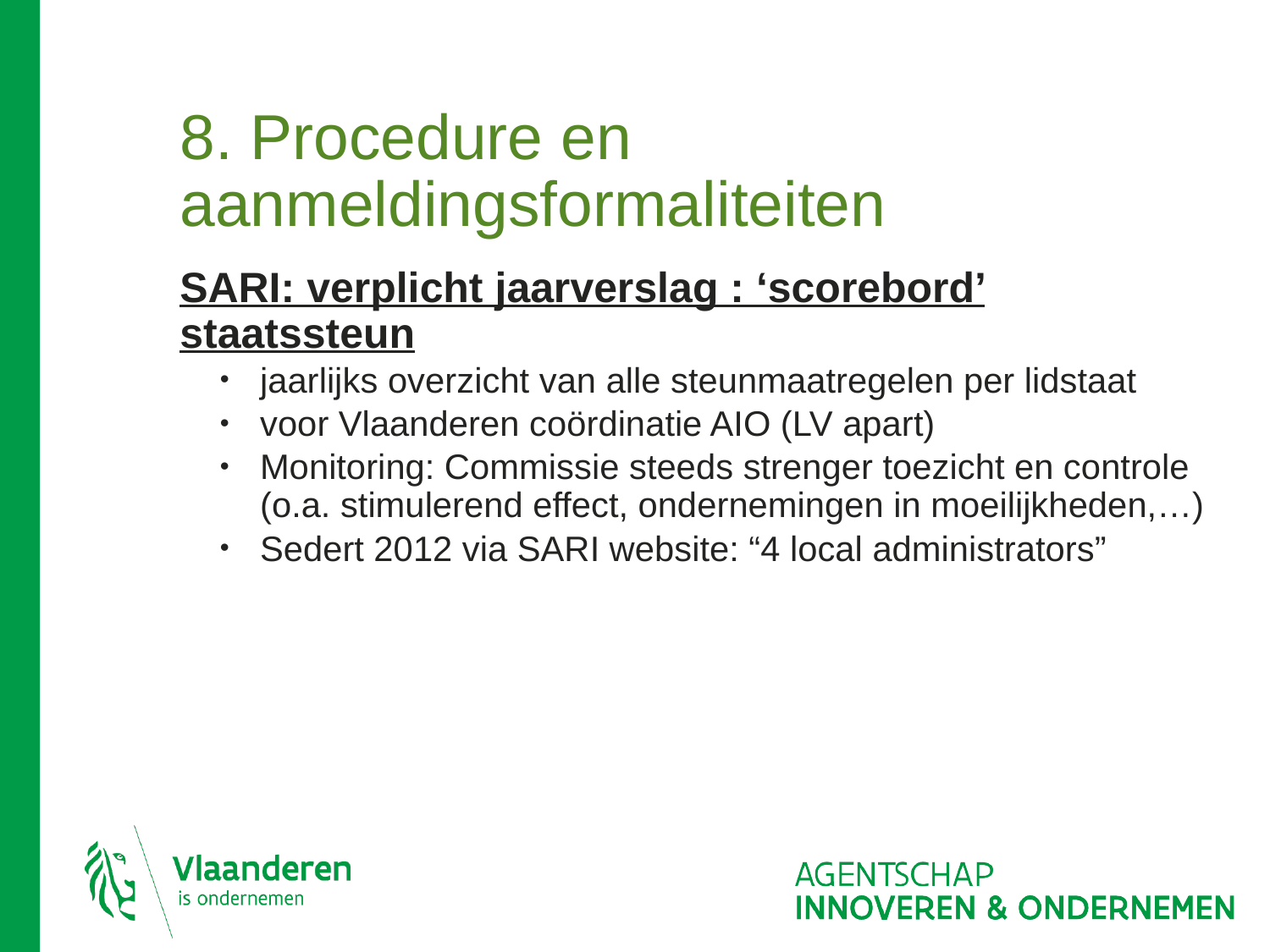

# 8. Procedure en aanmeldingsformaliteiten
SARI: verplicht jaarverslag : ‘scorebord’ staatssteun
jaarlijks overzicht van alle steunmaatregelen per lidstaat
voor Vlaanderen coördinatie AIO (LV apart)
Monitoring: Commissie steeds strenger toezicht en controle (o.a. stimulerend effect, ondernemingen in moeilijkheden,…)
Sedert 2012 via SARI website: “4 local administrators”